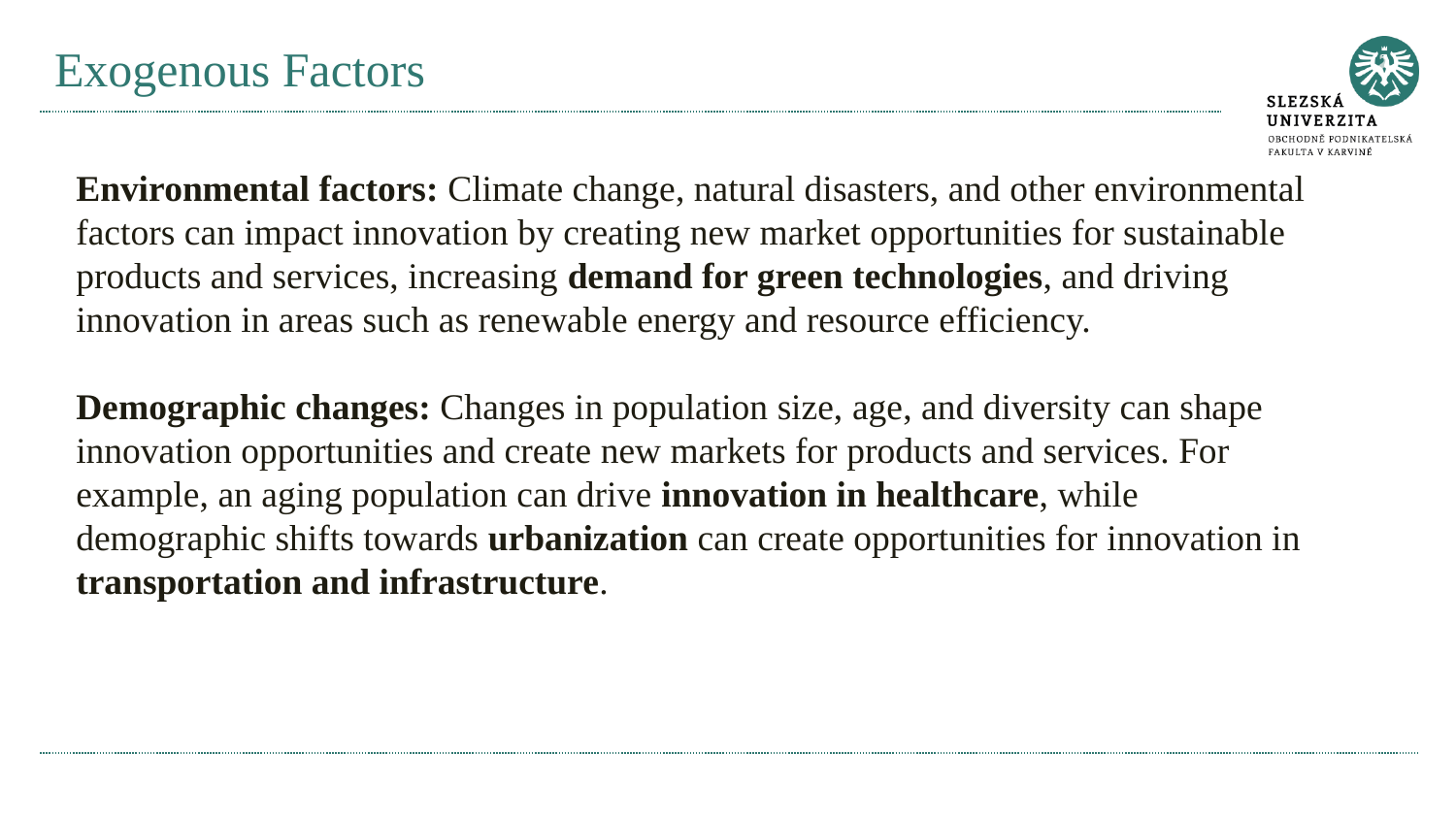

# Exogenous Factors
Environmental factors: Climate change, natural disasters, and other environmental factors can impact innovation by creating new market opportunities for sustainable products and services, increasing demand for green technologies, and driving innovation in areas such as renewable energy and resource efficiency.

Demographic changes: Changes in population size, age, and diversity can shape innovation opportunities and create new markets for products and services. For example, an aging population can drive innovation in healthcare, while demographic shifts towards urbanization can create opportunities for innovation in transportation and infrastructure.